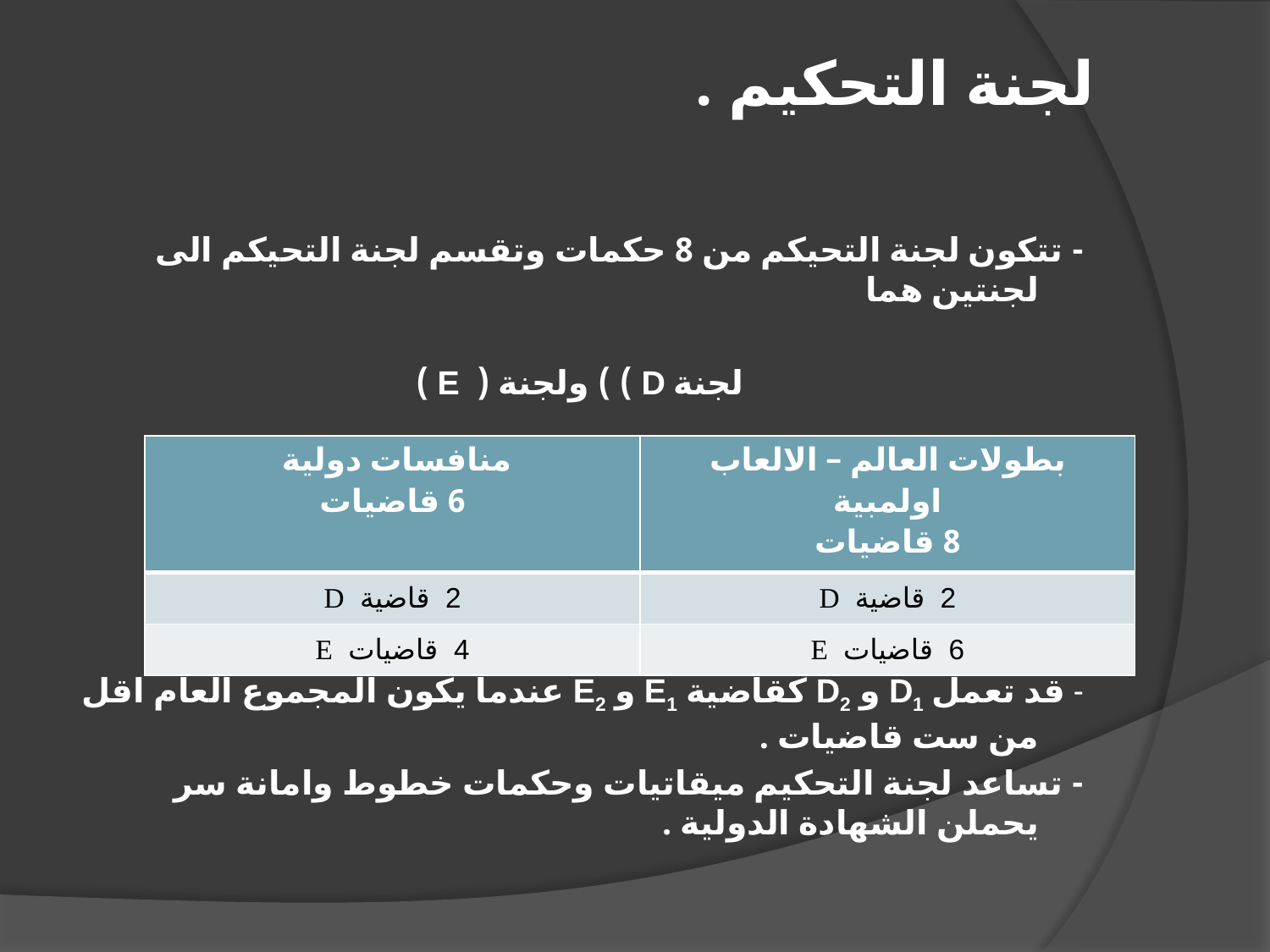

# لجنة التحكيم .
- تتكون لجنة التحيكم من 8 حكمات وتقسم لجنة التحيكم الى لجنتين هما

لجنة D ) ) ولجنة (  E )

- قد تعمل D1 و D2 كقاضية E1 و E2 عندما يكون المجموع العام اقل من ست قاضيات .
- تساعد لجنة التحكيم ميقاتيات وحكمات خطوط وامانة سر يحملن الشهادة الدولية .

| منافسات دولية 6 قاضيات | بطولات العالم – الالعاب اولمبية 8 قاضيات |
| --- | --- |
| 2 قاضية D | 2 قاضية D |
| 4 قاضيات E | 6 قاضيات E |